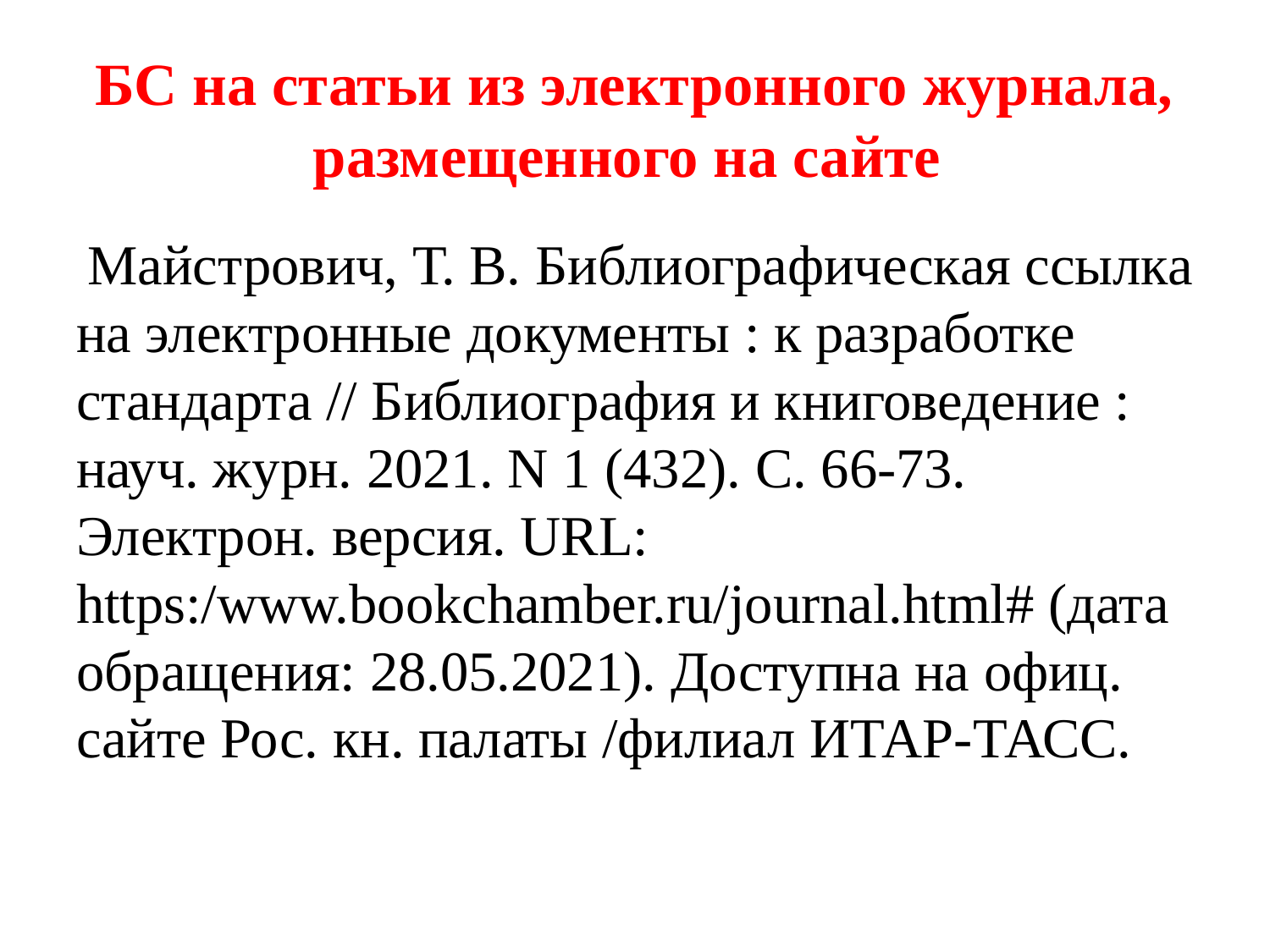

# БС на статьи из электронного журнала, размещенного на сайте
 Майстрович, Т. В. Библиографическая ссылка на электронные документы : к разработке стандарта // Библиография и книговедение : науч. журн. 2021. N 1 (432). С. 66-73. Электрон. версия. URL: https:/www.bookchamber.ru/journal.html# (дата обращения: 28.05.2021). Доступна на офиц. сайте Рос. кн. палаты /филиал ИТАР-ТАСС.